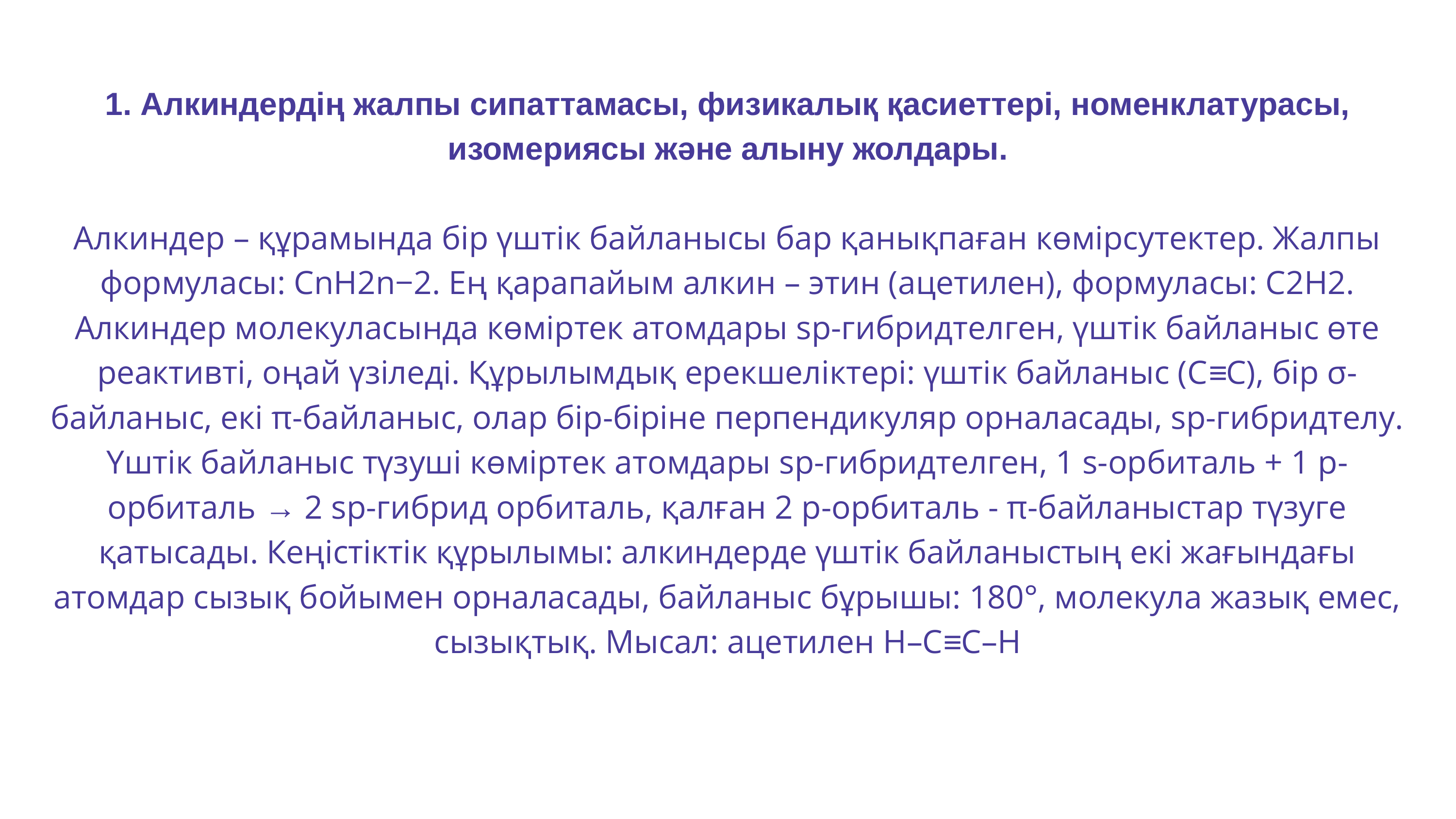

1. Алкиндердің жалпы сипаттамасы, физикалық қасиеттері, номенклатурасы, изомериясы және алыну жолдары.

Алкиндер – құрамында бір үштік байланысы бар қанықпаған көмірсутектер. Жалпы формуласы: CnH2n−2. Ең қарапайым алкин – этин (ацетилен), формуласы: C2H2. Алкиндер молекуласында көміртек атомдары sp-гибридтелген, үштік байланыс өте реактивті, оңай үзіледі. Құрылымдық ерекшеліктері: үштік байланыс (C≡C), бір σ-байланыс, екі π-байланыс, олар бір-біріне перпендикуляр орналасады, sp-гибридтелу. Үштік байланыс түзуші көміртек атомдары sp-гибридтелген, 1 s-орбиталь + 1 p-орбиталь → 2 sp-гибрид орбиталь, қалған 2 p-орбиталь - π-байланыстар түзуге қатысады. Кеңістіктік құрылымы: алкиндерде үштік байланыстың екі жағындағы атомдар сызық бойымен орналасады, байланыс бұрышы: 180°, молекула жазық емес, сызықтық. Мысал: ацетилен H–C≡C–H